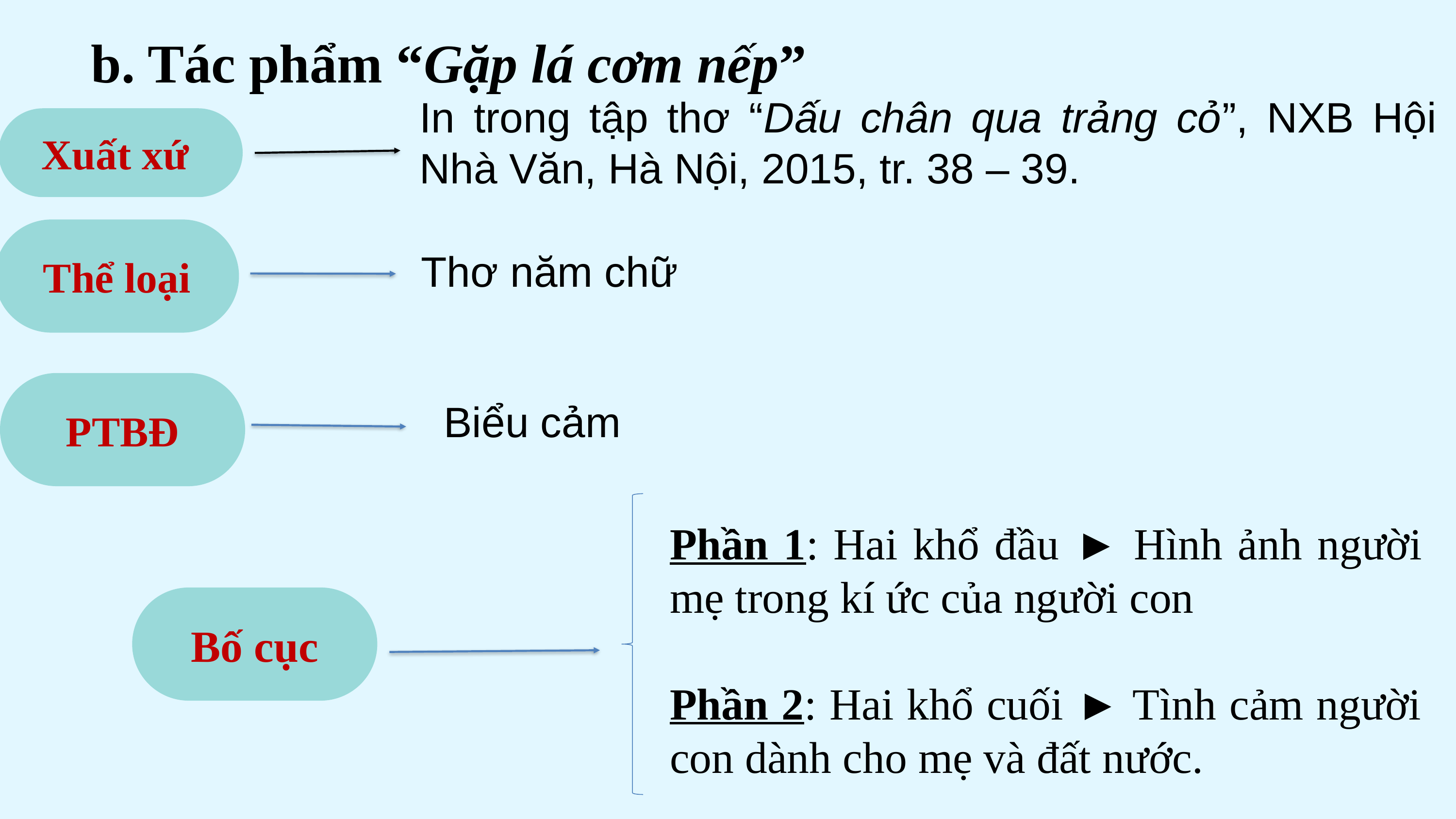

b. Tác phẩm “Gặp lá cơm nếp”
In trong tập thơ “Dấu chân qua trảng cỏ”, NXB Hội Nhà Văn, Hà Nội, 2015, tr. 38 – 39.
Xuất xứ
Thể loại
Thơ năm chữ
PTBĐ
Biểu cảm

Phần 1: Hai khổ đầu ► Hình ảnh người mẹ trong kí ức của người con

Phần 2: Hai khổ cuối ► Tình cảm người con dành cho mẹ và đất nước.
Bố cục